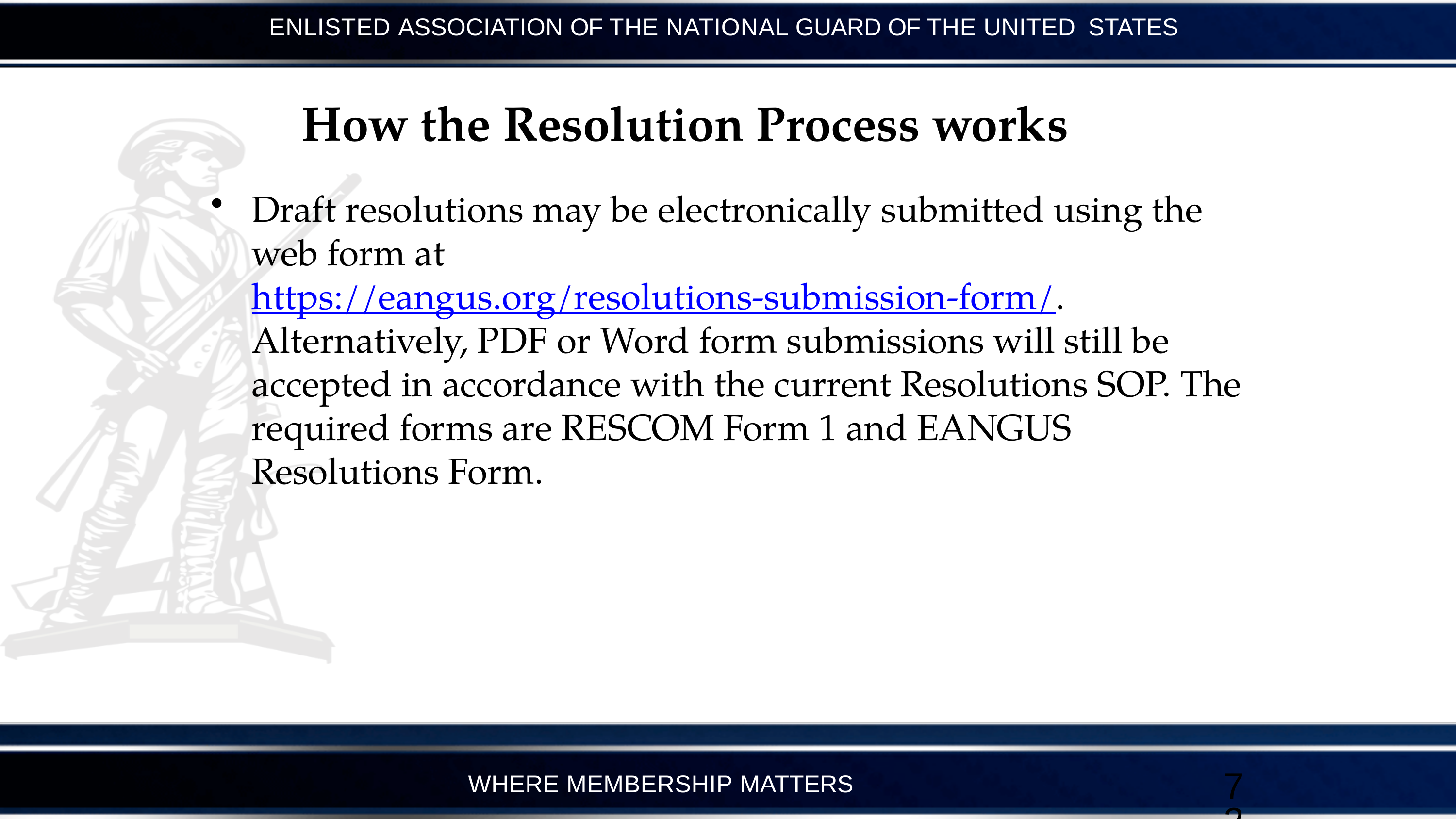

ENLISTED ASSOCIATION OF THE NATIONAL GUARD OF THE UNITED STATES
# How the Resolution Process works
Draft resolutions may be electronically submitted using the web form at https://eangus.org/resolutions-submission-form/. Alternatively, PDF or Word form submissions will still be accepted in accordance with the current Resolutions SOP. The required forms are RESCOM Form 1 and EANGUS Resolutions Form.
72
WHERE MEMBERSHIP MATTERS